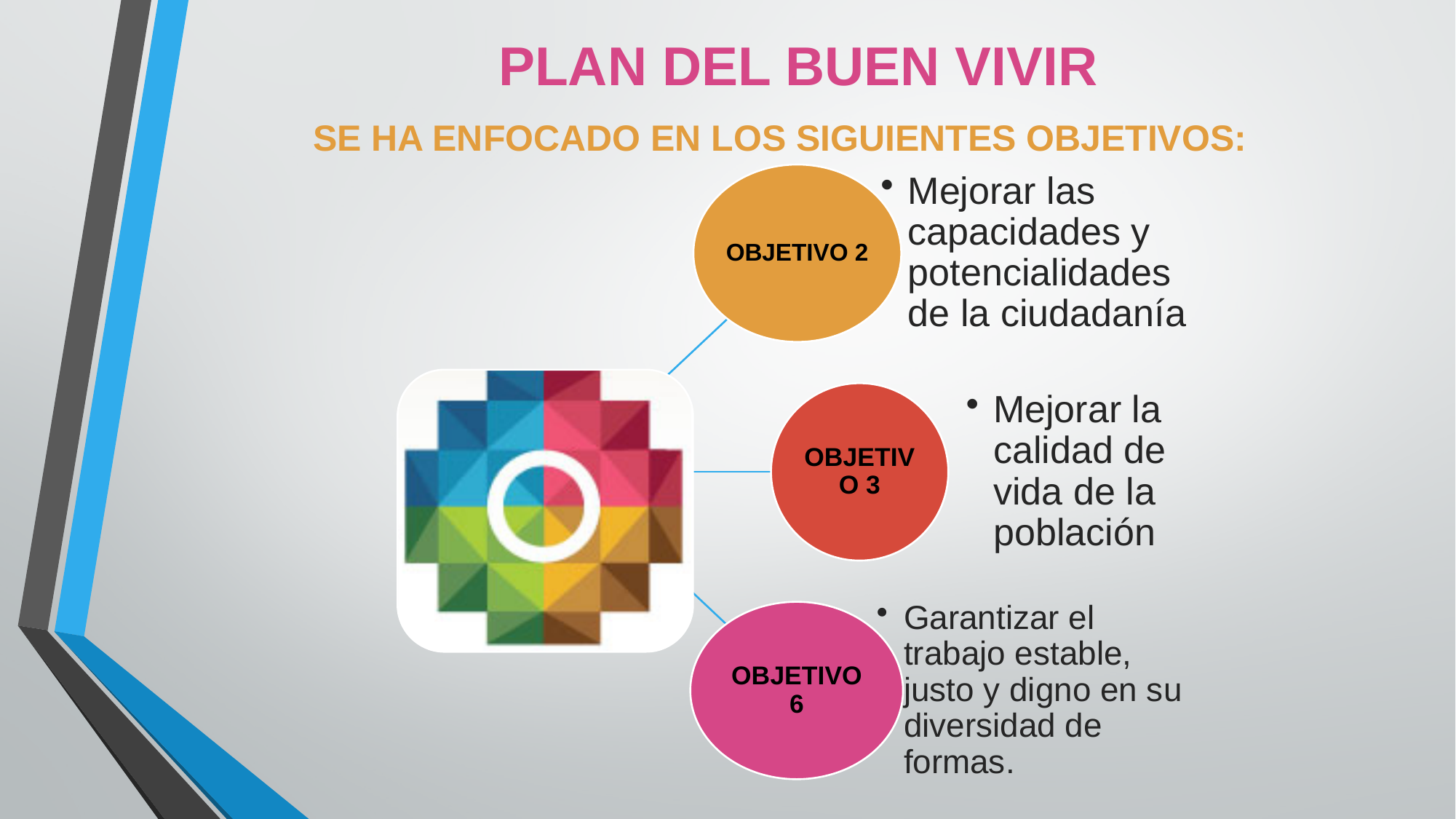

# PLAN DEL BUEN VIVIR
SE HA ENFOCADO EN LOS SIGUIENTES OBJETIVOS:
OBJETIVO 2
Mejorar las capacidades y potencialidades de la ciudadanía
OBJETIVO 3
Mejorar la calidad de vida de la población
OBJETIVO 6
Garantizar el trabajo estable, justo y digno en su diversidad de formas.